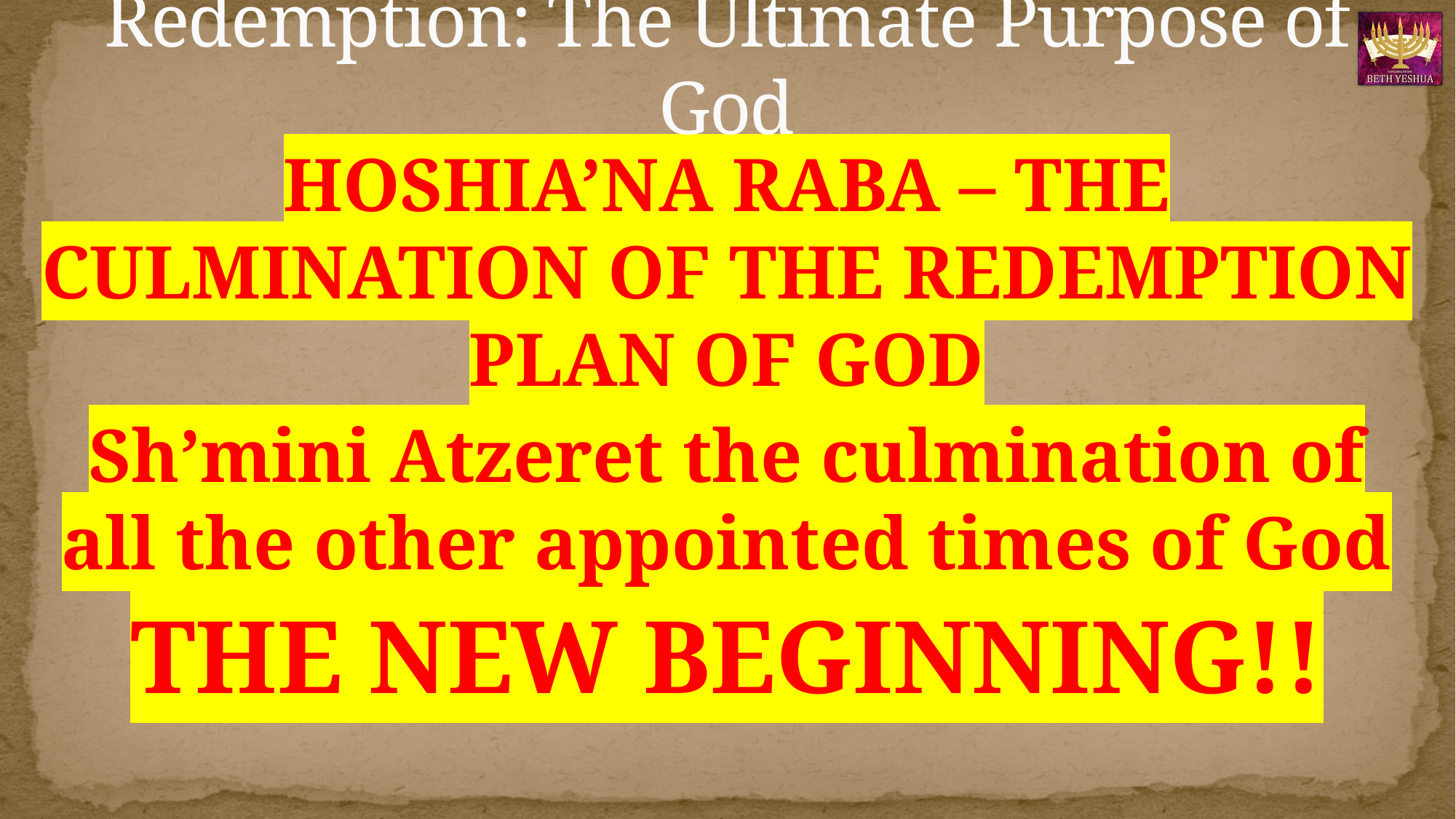

# Redemption: The Ultimate Purpose of God

HOSHIA’NA RABA – THE CULMINATION OF THE REDEMPTION PLAN OF GOD
Sh’mini Atzeret the culmination of all the other appointed times of God
THE NEW BEGINNING!!